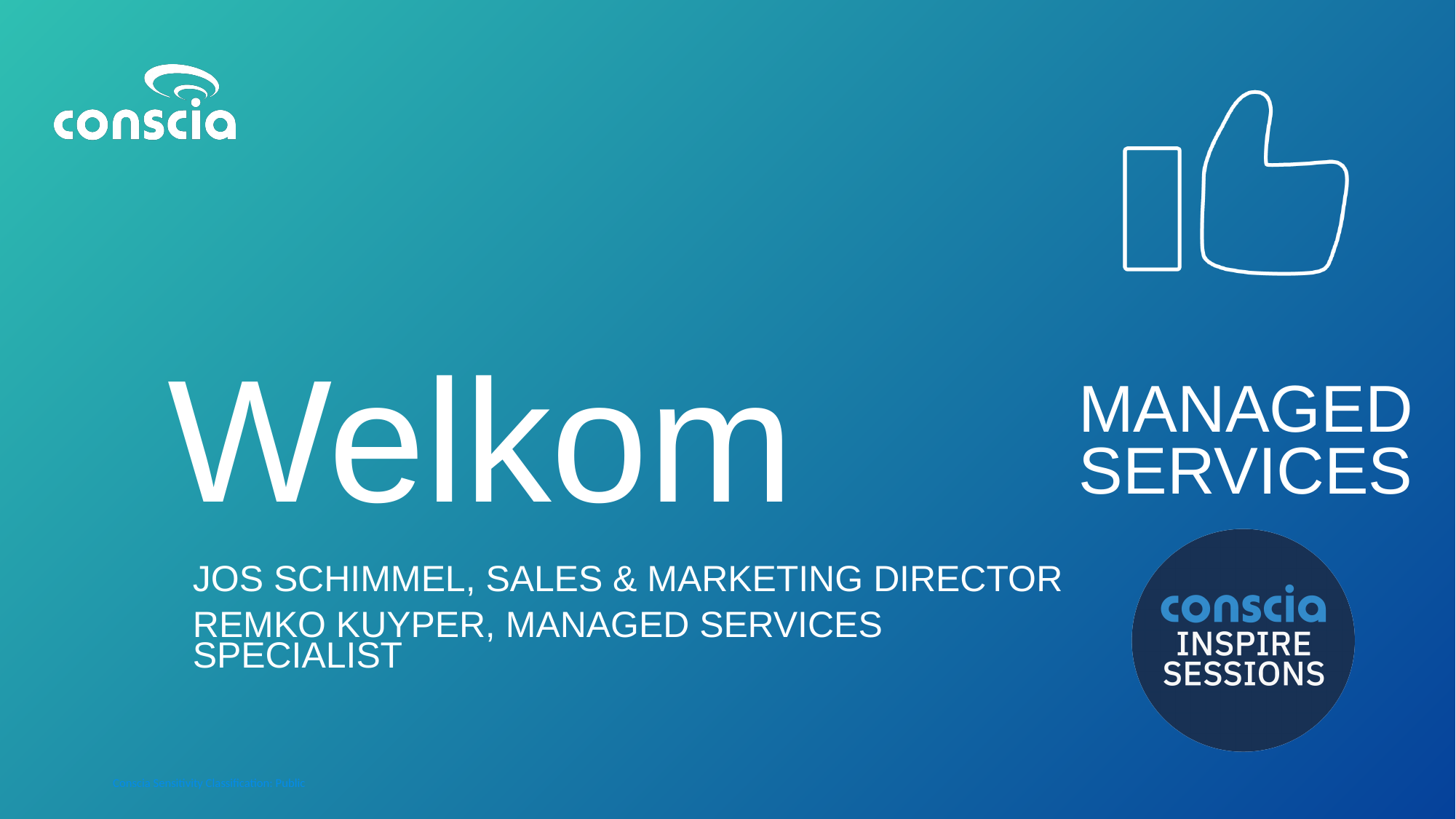

# Welkom
JOS Schimmel, SALES & Marketing director
Remko kuyper, managed services specialist